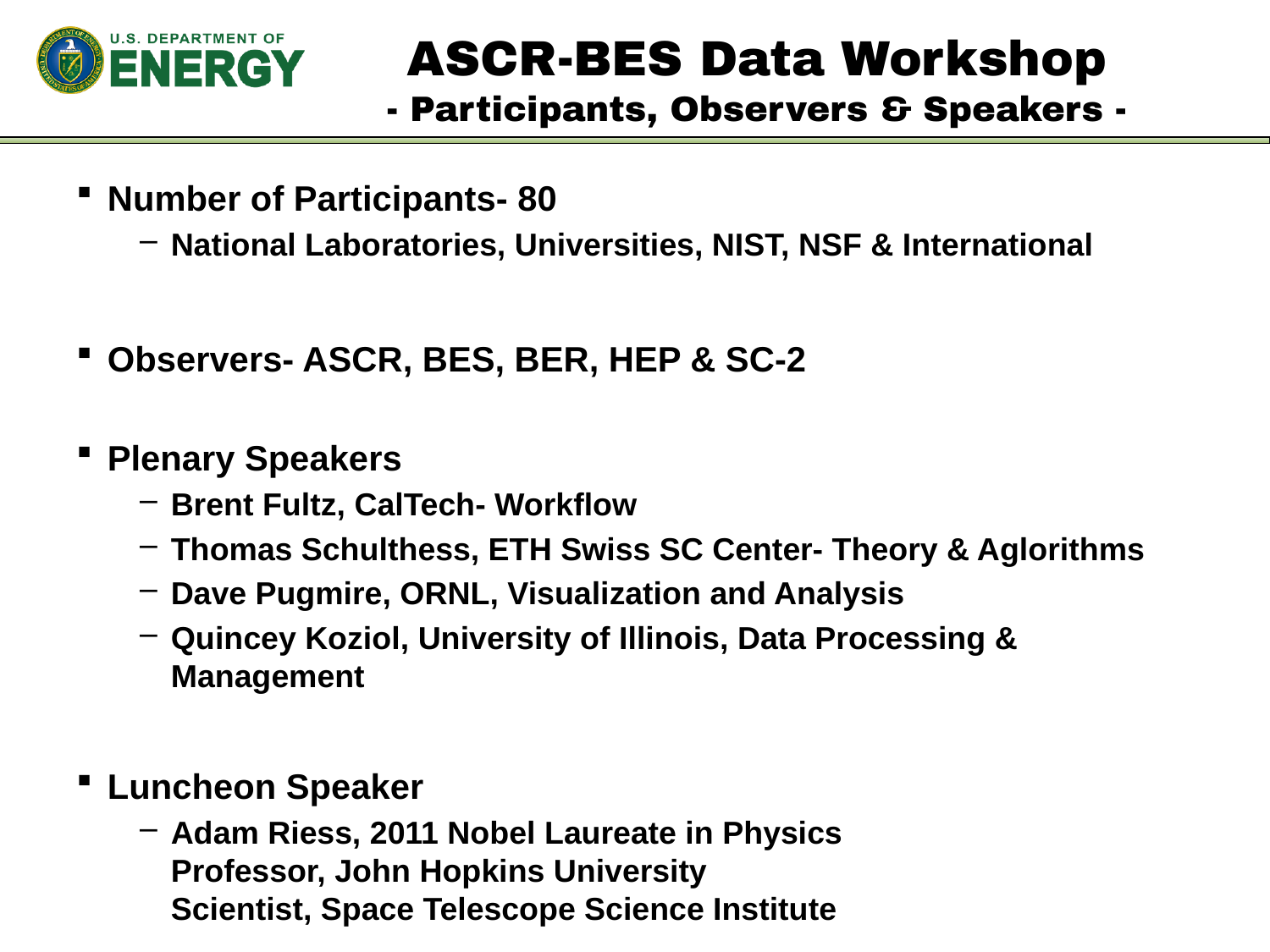

# ASCR-BES Data Workshop - Participants, Observers & Speakers -
Number of Participants- 80
National Laboratories, Universities, NIST, NSF & International

Observers- ASCR, BES, BER, HEP & SC-2

Plenary Speakers
Brent Fultz, CalTech- Workflow
Thomas Schulthess, ETH Swiss SC Center- Theory & Aglorithms
Dave Pugmire, ORNL, Visualization and Analysis
Quincey Koziol, University of Illinois, Data Processing & Management

Luncheon Speaker
Adam Riess, 2011 Nobel Laureate in Physics
Professor, John Hopkins University
Scientist, Space Telescope Science Institute